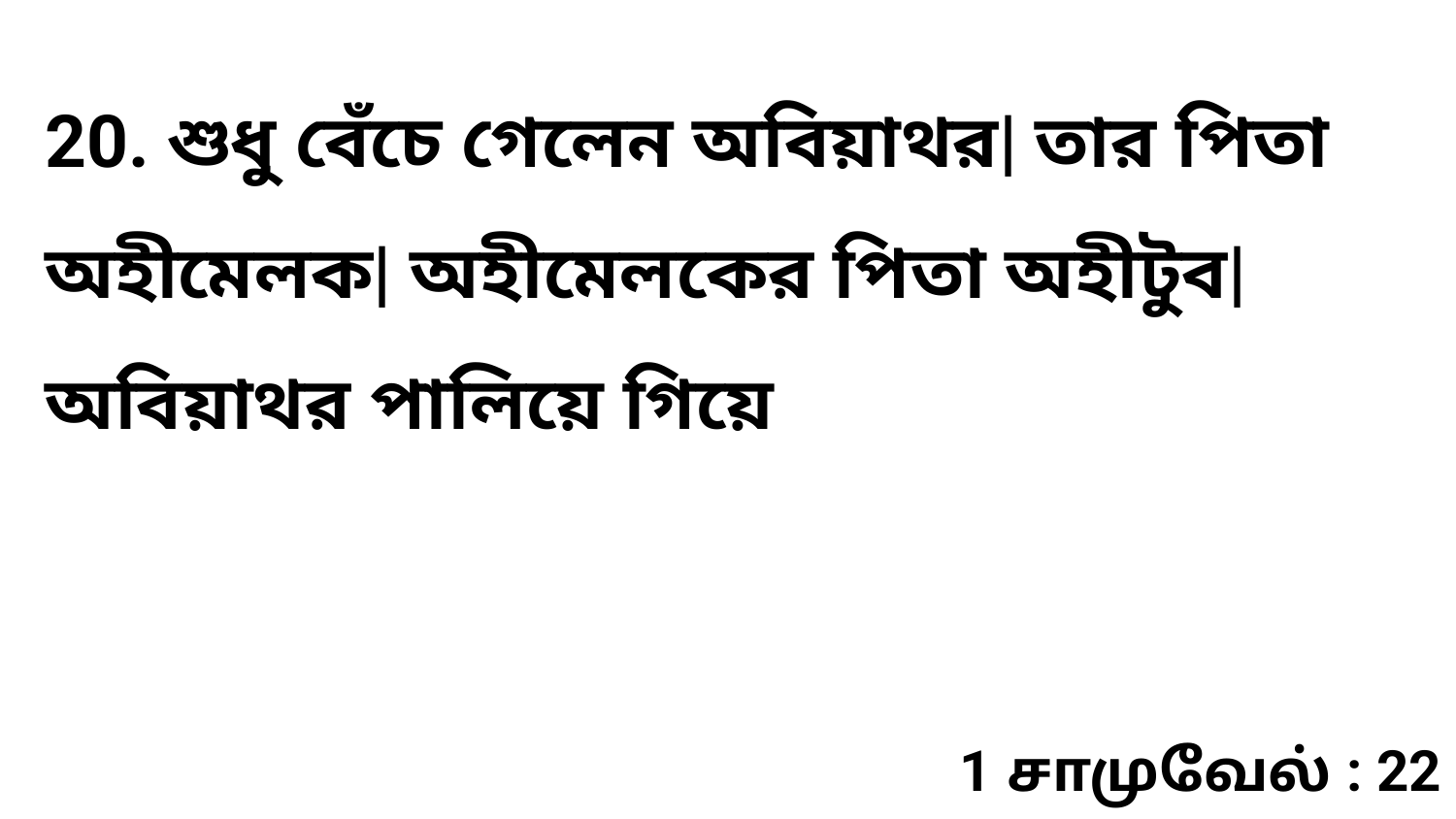

20. শুধু বেঁচে গেলেন অবিয়াথর| তার পিতা অহীমেলক| অহীমেলকের পিতা অহীটুব| অবিয়াথর পালিয়ে গিয়ে
1 சாமுவேல் : 22